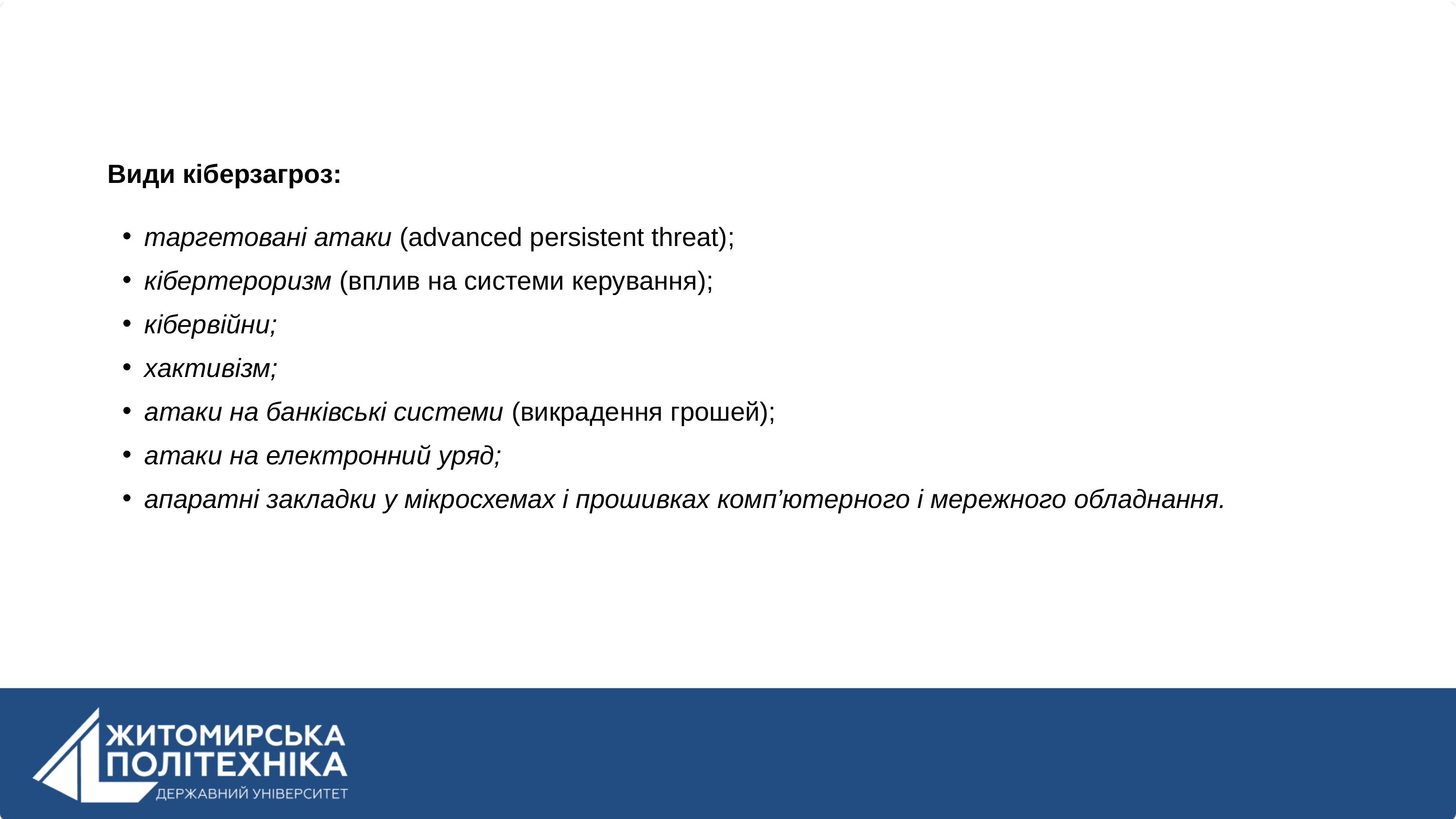

Види кіберзагроз:

таргетовані атаки (advanced persistent threat);
кібертероризм (вплив на системи керування);
кібервійни;
хактивізм;
атаки на банківські системи (викрадення грошей);
атаки на електронний уряд;
апаратні закладки у мікросхемах і прошивках комп’ютерного і мережного обладнання.